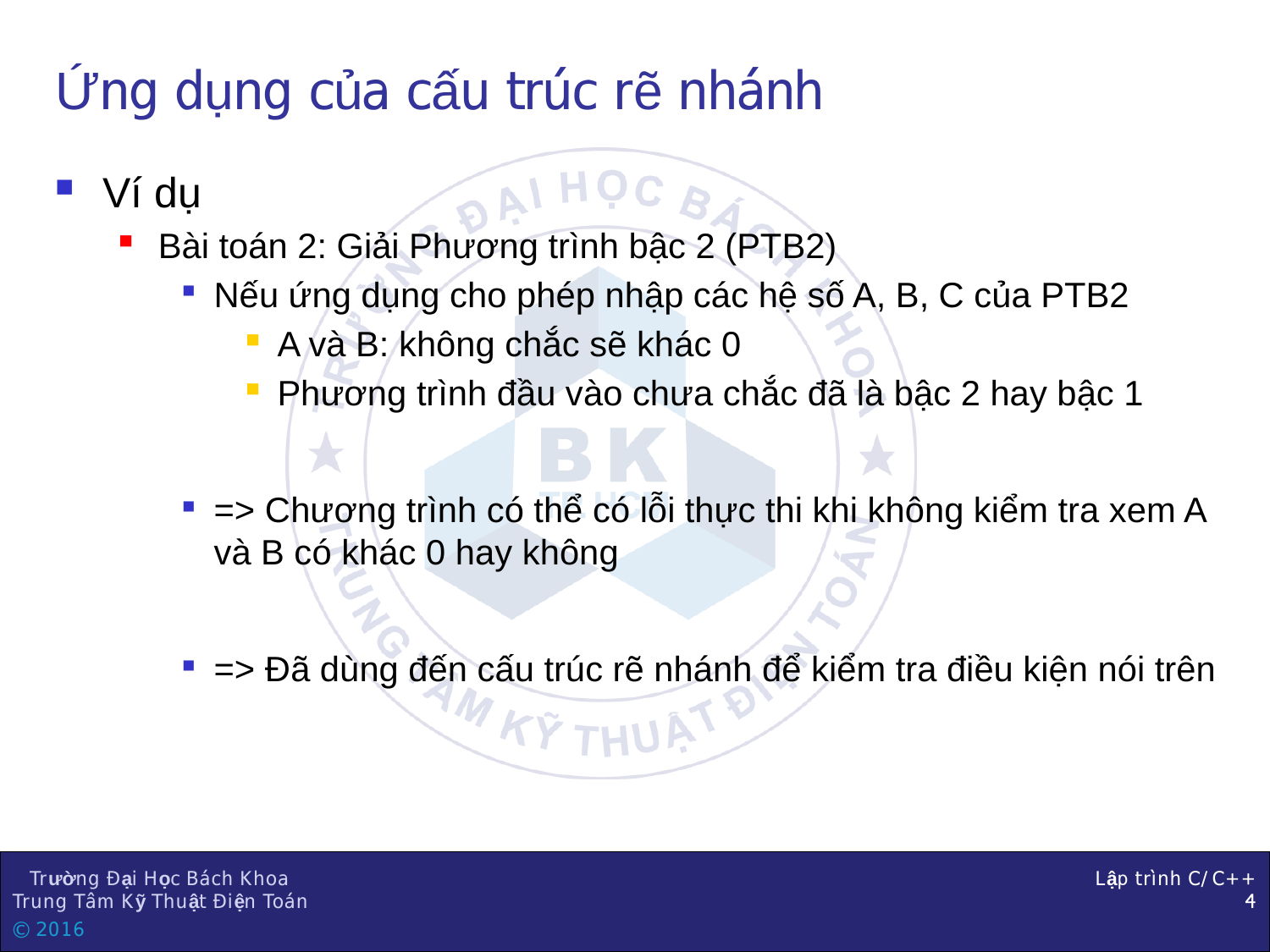

# Ứng dụng của cấu trúc rẽ nhánh
Ví dụ
Bài toán 2: Giải Phương trình bậc 2 (PTB2)
Nếu ứng dụng cho phép nhập các hệ số A, B, C của PTB2
A và B: không chắc sẽ khác 0
Phương trình đầu vào chưa chắc đã là bậc 2 hay bậc 1

=> Chương trình có thể có lỗi thực thi khi không kiểm tra xem A và B có khác 0 hay không

=> Đã dùng đến cấu trúc rẽ nhánh để kiểm tra điều kiện nói trên